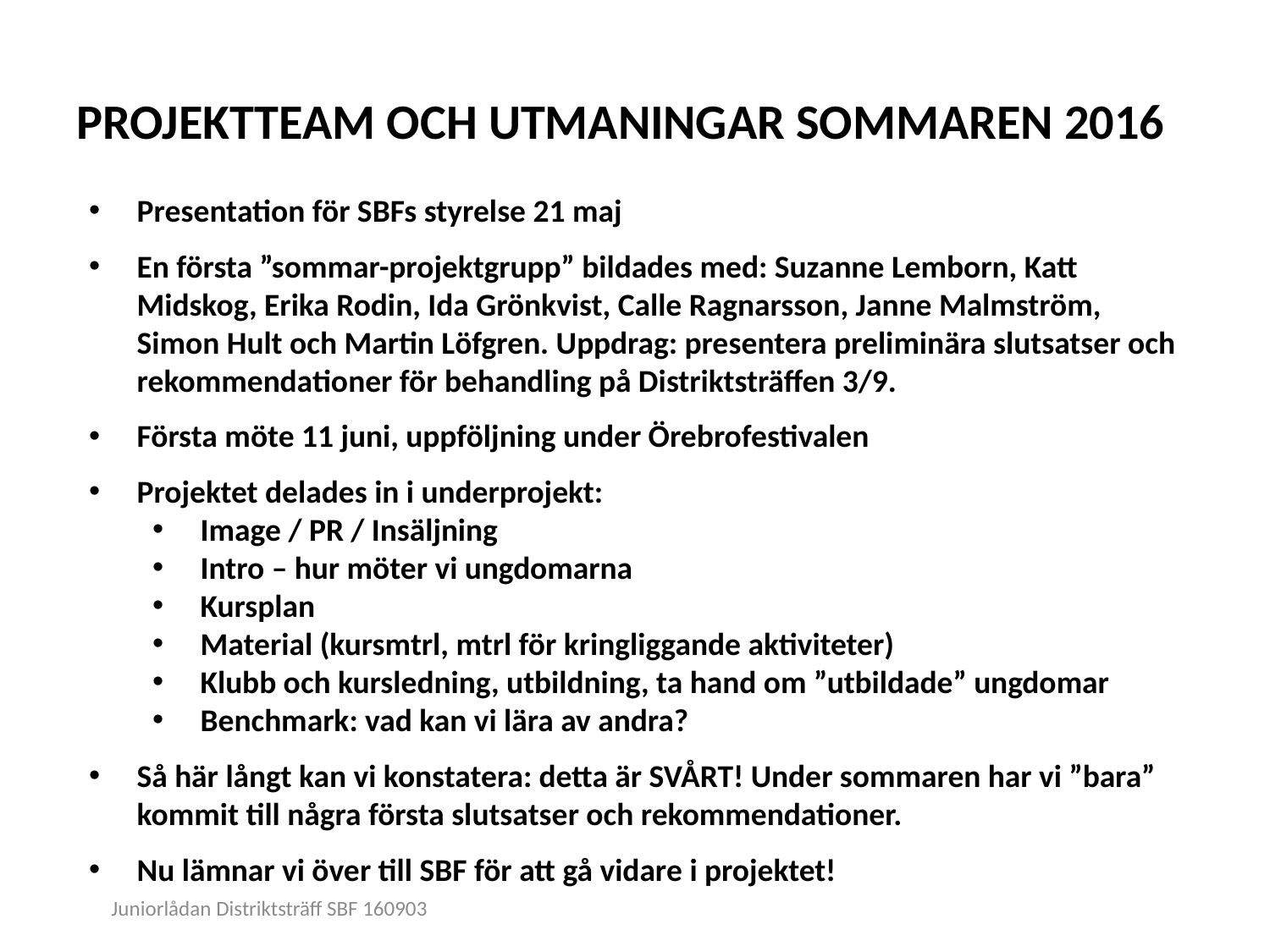

# PROJEKTTEAM OCH UTMANINGAR SOMMAREN 2016

Presentation för SBFs styrelse 21 maj
En första ”sommar-projektgrupp” bildades med: Suzanne Lemborn, Katt Midskog, Erika Rodin, Ida Grönkvist, Calle Ragnarsson, Janne Malmström, Simon Hult och Martin Löfgren. Uppdrag: presentera preliminära slutsatser och rekommendationer för behandling på Distriktsträffen 3/9.
Första möte 11 juni, uppföljning under Örebrofestivalen
Projektet delades in i underprojekt:
Image / PR / Insäljning
Intro – hur möter vi ungdomarna
Kursplan
Material (kursmtrl, mtrl för kringliggande aktiviteter)
Klubb och kursledning, utbildning, ta hand om ”utbildade” ungdomar
Benchmark: vad kan vi lära av andra?
Så här långt kan vi konstatera: detta är SVÅRT! Under sommaren har vi ”bara” kommit till några första slutsatser och rekommendationer.
Nu lämnar vi över till SBF för att gå vidare i projektet!